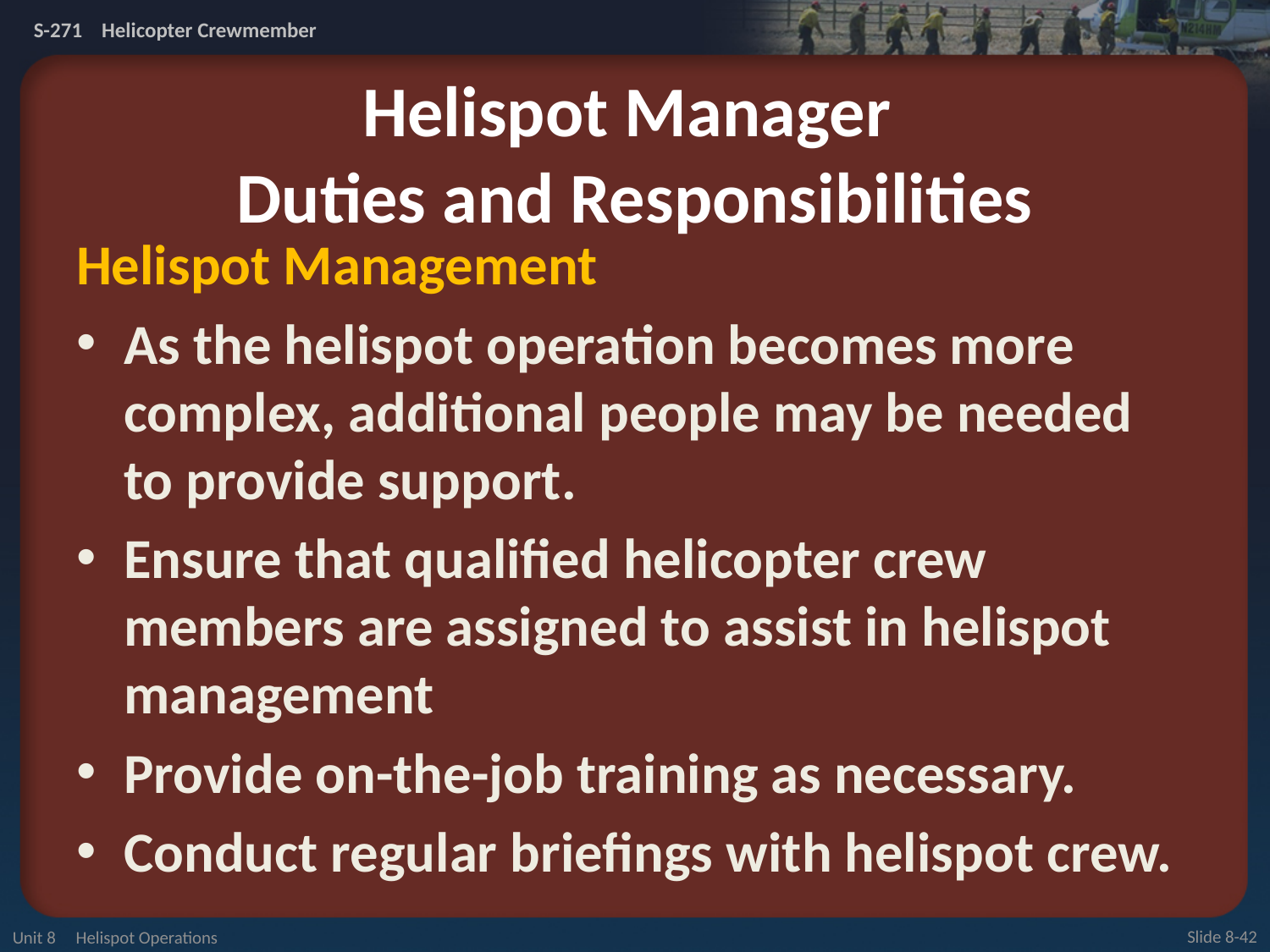

# Helispot Manager Duties and Responsibilities
Helispot Management
As the helispot operation becomes more complex, additional people may be needed to provide support.
Ensure that qualified helicopter crew members are assigned to assist in helispot management
Provide on-the-job training as necessary.
Conduct regular briefings with helispot crew.

Unit 8     Helispot Operations
Slide 8-42